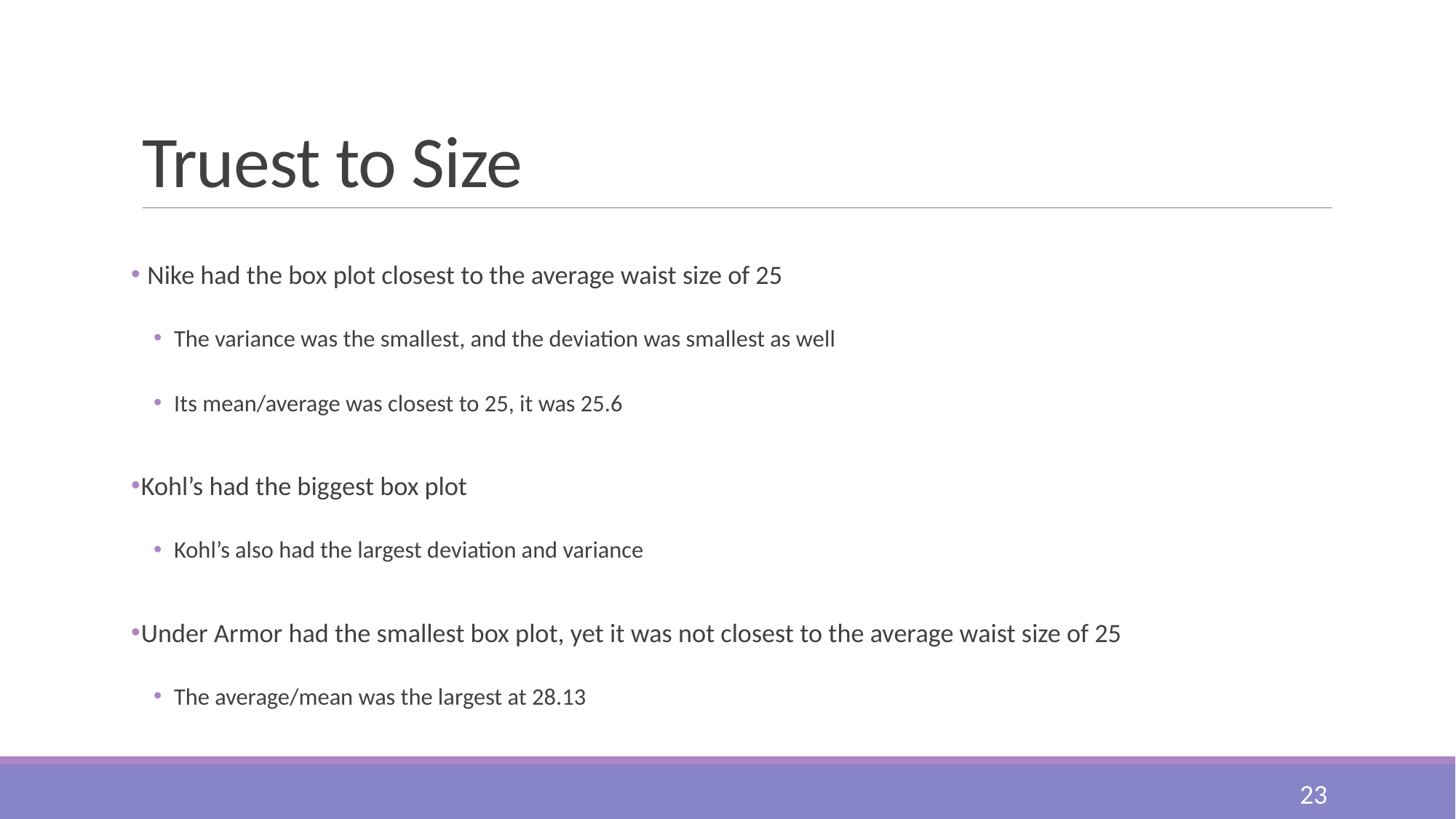

# Truest to Size
 Nike had the box plot closest to the average waist size of 25
The variance was the smallest, and the deviation was smallest as well
Its mean/average was closest to 25, it was 25.6
Kohl’s had the biggest box plot
Kohl’s also had the largest deviation and variance
Under Armor had the smallest box plot, yet it was not closest to the average waist size of 25
The average/mean was the largest at 28.13
23